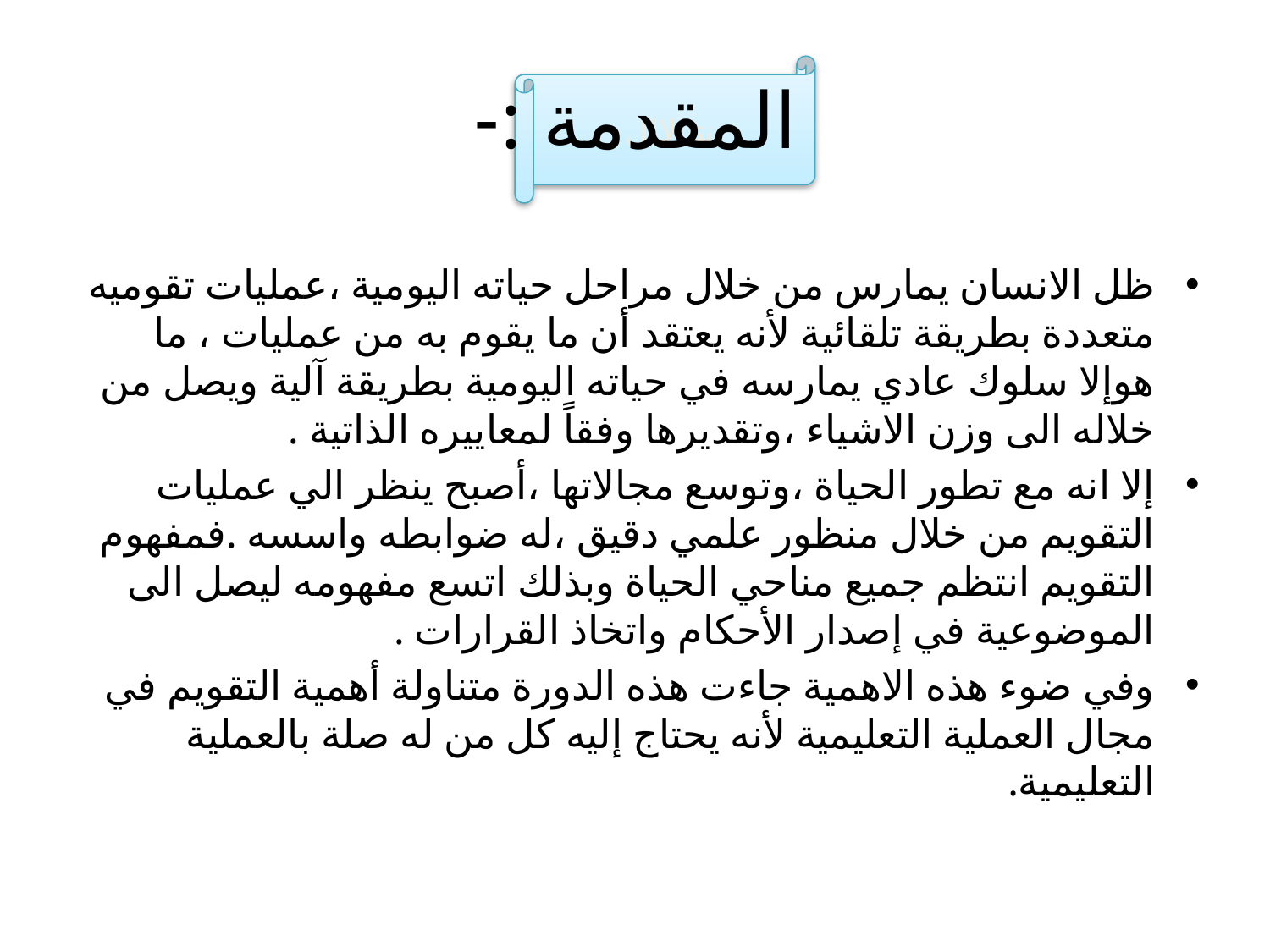

# المقدمة :-
نتتالالل
ظل الانسان يمارس من خلال مراحل حياته اليومية ،عمليات تقوميه متعددة بطريقة تلقائية لأنه يعتقد أن ما يقوم به من عمليات ، ما هوإلا سلوك عادي يمارسه في حياته اليومية بطريقة آلية ويصل من خلاله الى وزن الاشياء ،وتقديرها وفقاً لمعاييره الذاتية .
إلا انه مع تطور الحياة ،وتوسع مجالاتها ،أصبح ينظر الي عمليات التقويم من خلال منظور علمي دقيق ،له ضوابطه واسسه .فمفهوم التقويم انتظم جميع مناحي الحياة وبذلك اتسع مفهومه ليصل الى الموضوعية في إصدار الأحكام واتخاذ القرارات .
وفي ضوء هذه الاهمية جاءت هذه الدورة متناولة أهمية التقويم في مجال العملية التعليمية لأنه يحتاج إليه كل من له صلة بالعملية التعليمية.